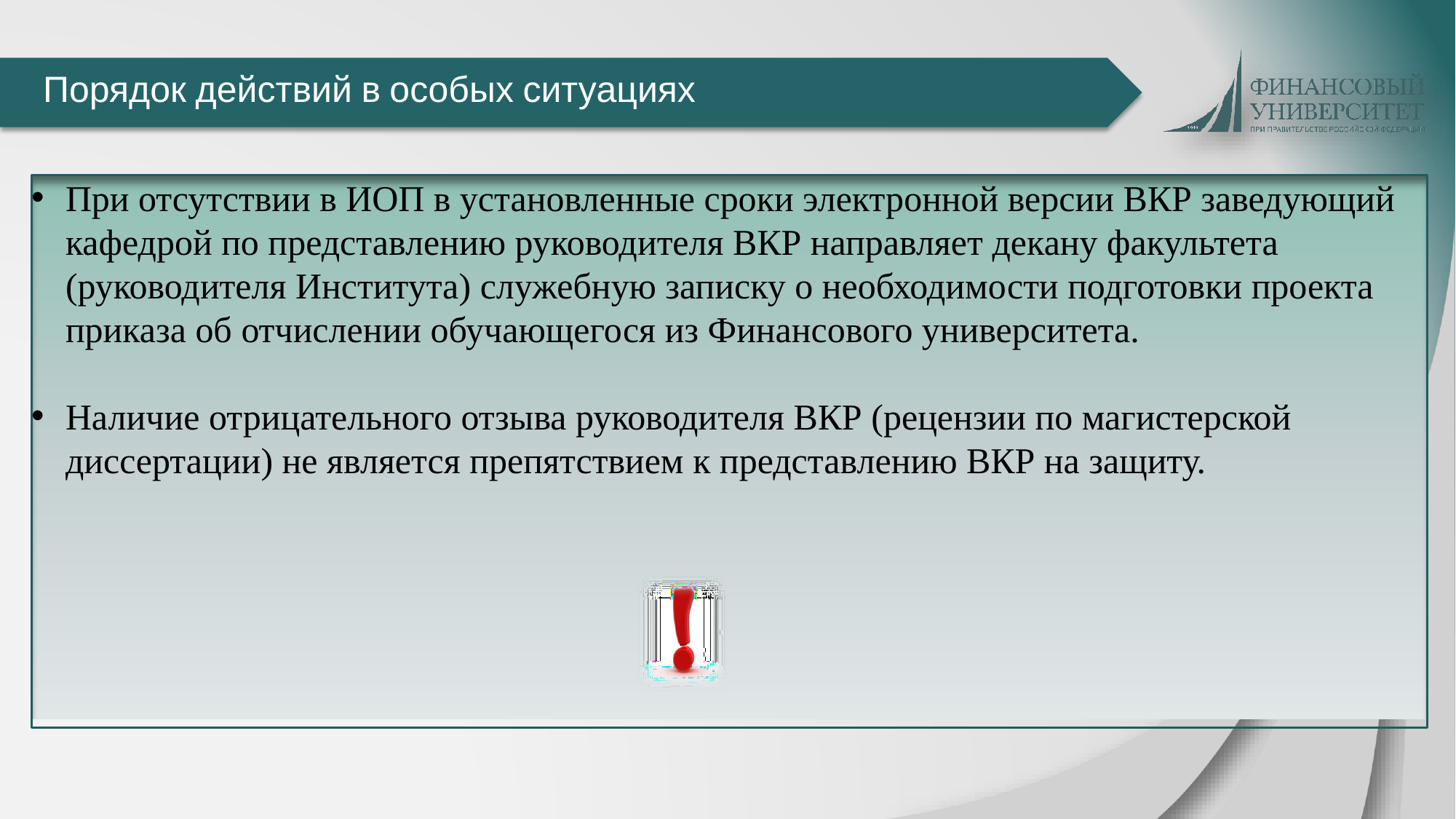

Порядок действий в особых ситуациях
При отсутствии в ИОП в установленные сроки электронной версии ВКР заведующий кафедрой по представлению руководителя ВКР направляет декану факультета (руководителя Института) служебную записку о необходимости подготовки проекта приказа об отчислении обучающегося из Финансового университета.

Наличие отрицательного отзыва руководителя ВКР (рецензии по магистерской диссертации) не является препятствием к представлению ВКР на защиту.